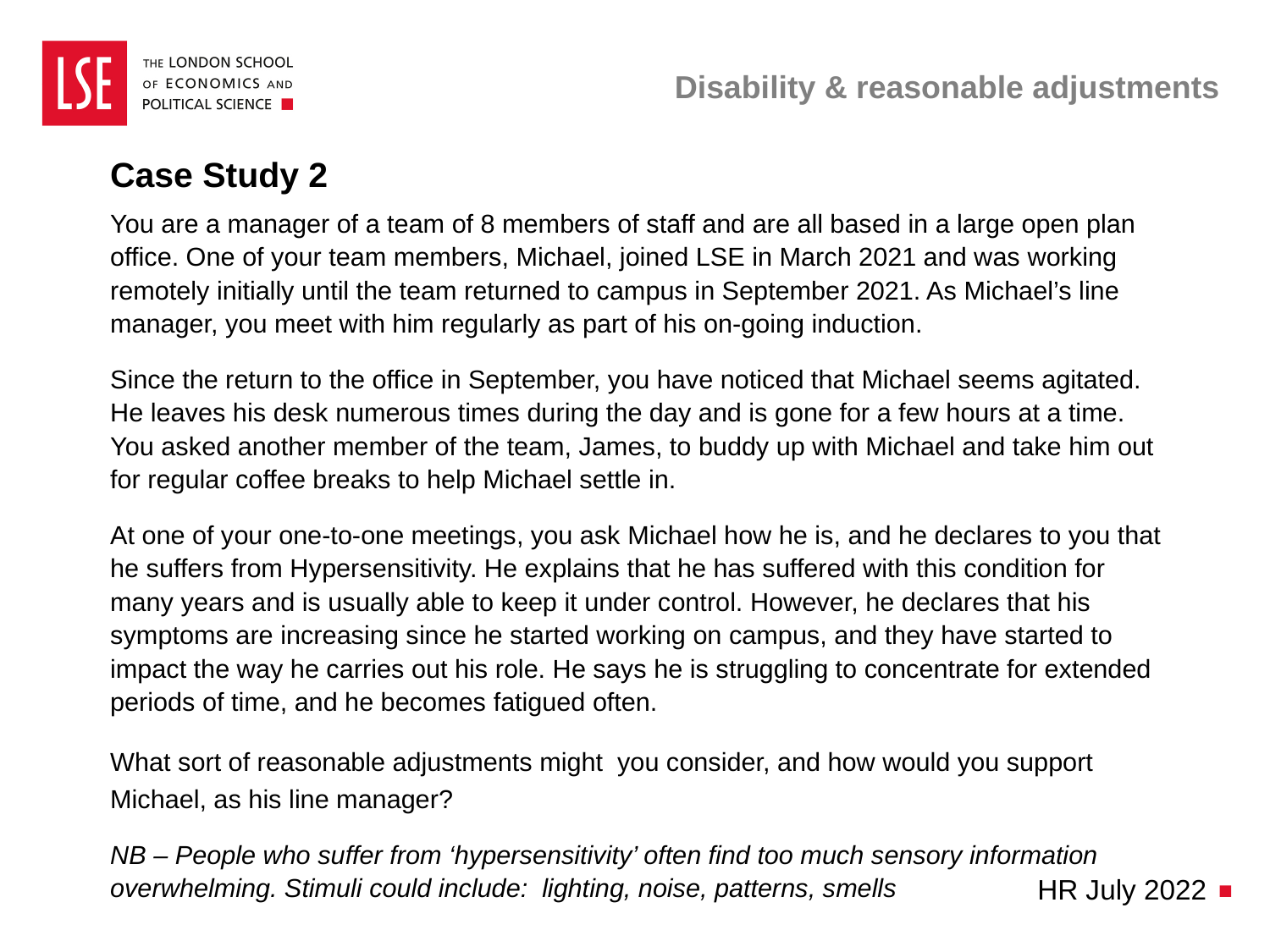

# Disability & reasonable adjustments
Case Study 2
You are a manager of a team of 8 members of staff and are all based in a large open plan office. One of your team members, Michael, joined LSE in March 2021 and was working remotely initially until the team returned to campus in September 2021. As Michael’s line manager, you meet with him regularly as part of his on-going induction.
Since the return to the office in September, you have noticed that Michael seems agitated.  He leaves his desk numerous times during the day and is gone for a few hours at a time.  You asked another member of the team, James, to buddy up with Michael and take him out for regular coffee breaks to help Michael settle in.
At one of your one-to-one meetings, you ask Michael how he is, and he declares to you that he suffers from Hypersensitivity. He explains that he has suffered with this condition for many years and is usually able to keep it under control. However, he declares that his symptoms are increasing since he started working on campus, and they have started to impact the way he carries out his role. He says he is struggling to concentrate for extended periods of time, and he becomes fatigued often.
What sort of reasonable adjustments might  you consider, and how would you support Michael, as his line manager?
NB – People who suffer from ‘hypersensitivity’ often find too much sensory information overwhelming. Stimuli could include:  lighting, noise, patterns, smells

HR July 2022